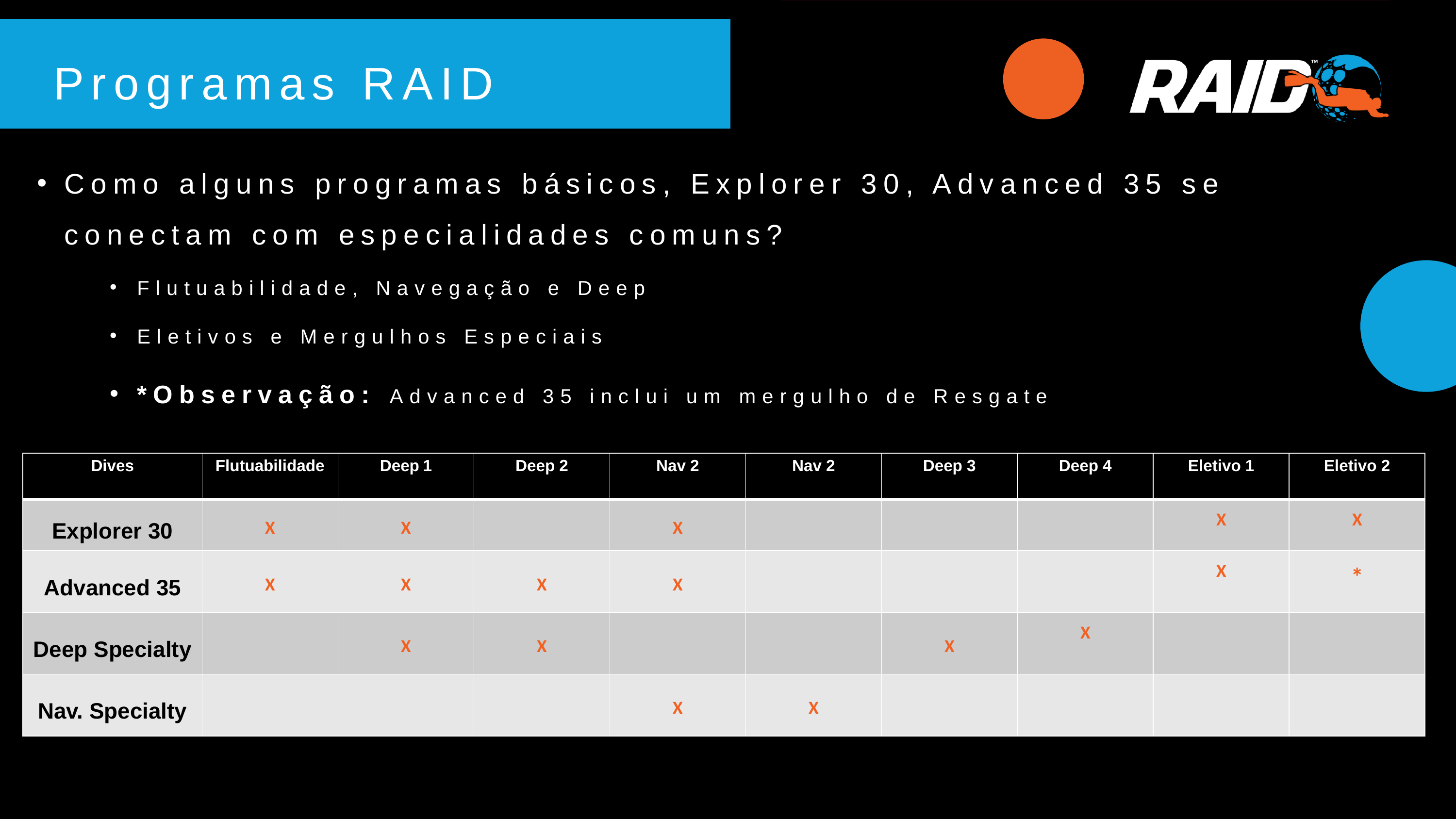

Programas RAID

Como alguns programas básicos, Explorer 30, Advanced 35 se conectam com especialidades comuns?
Flutuabilidade, Navegação e Deep
Eletivos e Mergulhos Especiais
*Observação: Advanced 35 inclui um mergulho de Resgate

| Dives | Flutuabilidade | Deep 1 | Deep 2 | Nav 2 | Nav 2 | Deep 3 | Deep 4 | Eletivo 1 | Eletivo 2 |
| --- | --- | --- | --- | --- | --- | --- | --- | --- | --- |
| Explorer 30 | X | X |  | X |  |  |  | X | X |
| Advanced 35 | X | X | X | X |  |  |  | X | \* |
| Deep Specialty |  | X | X |  |  | X | X |  |  |
| Nav. Specialty |  |  |  | X | X |  |  |  |  |